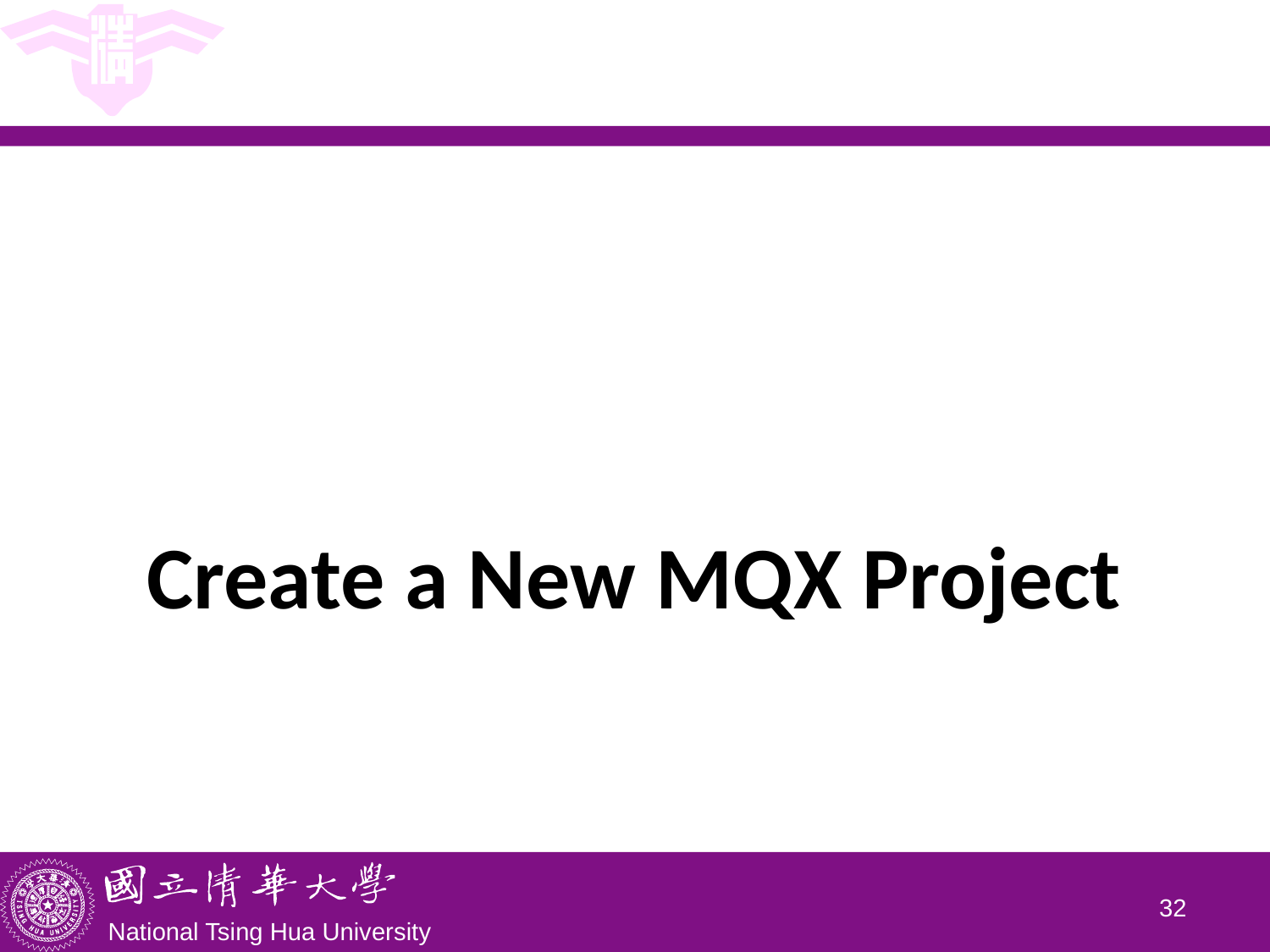

# Create a New MQX Project

32